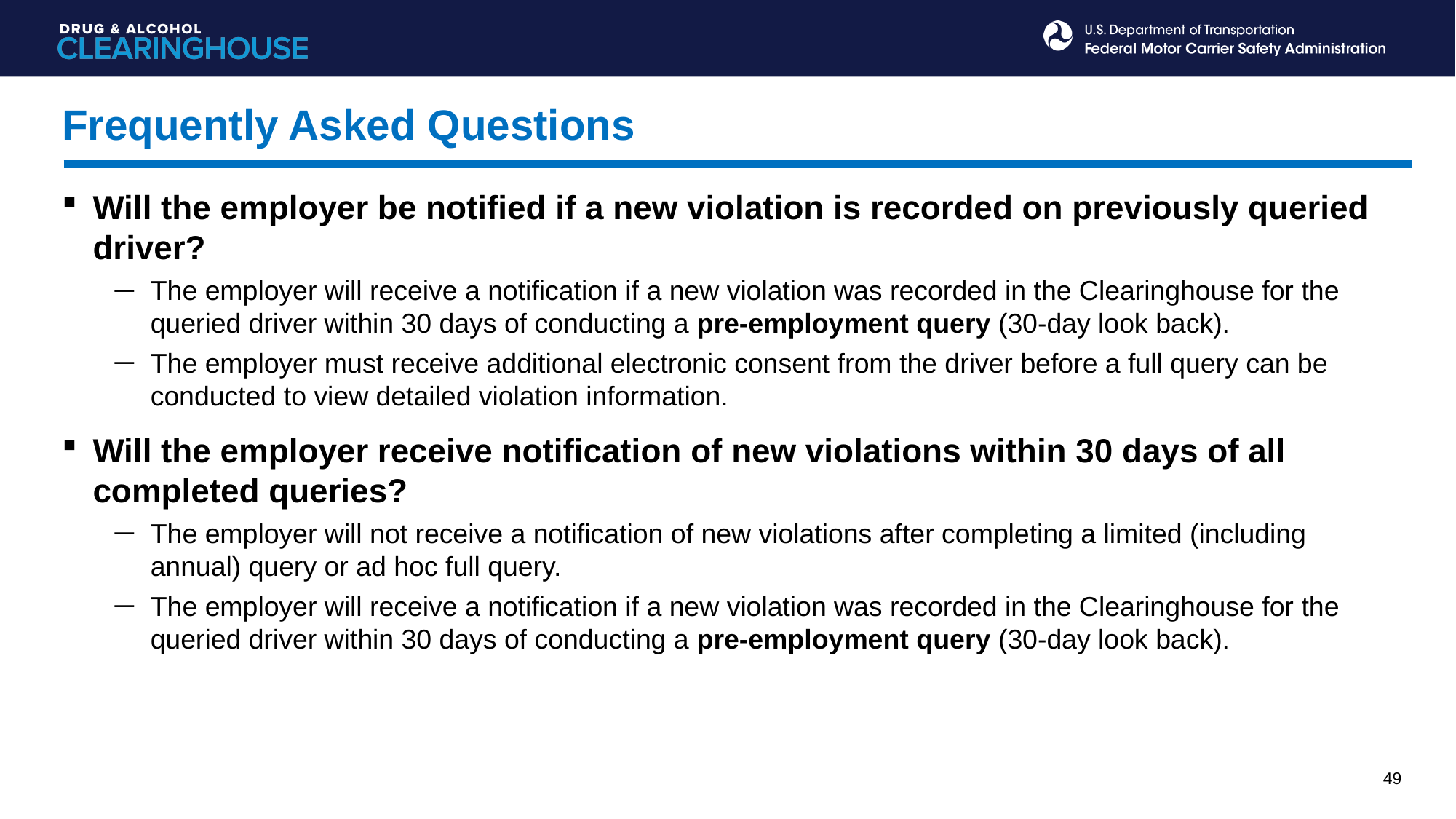

Frequently Asked Questions
Will the employer be notified if a new violation is recorded on previously queried driver?
The employer will receive a notification if a new violation was recorded in the Clearinghouse for the queried driver within 30 days of conducting a pre-employment query (30-day look back).
The employer must receive additional electronic consent from the driver before a full query can be conducted to view detailed violation information.
Will the employer receive notification of new violations within 30 days of all completed queries?
The employer will not receive a notification of new violations after completing a limited (including annual) query or ad hoc full query.
The employer will receive a notification if a new violation was recorded in the Clearinghouse for the queried driver within 30 days of conducting a pre-employment query (30-day look back).

49